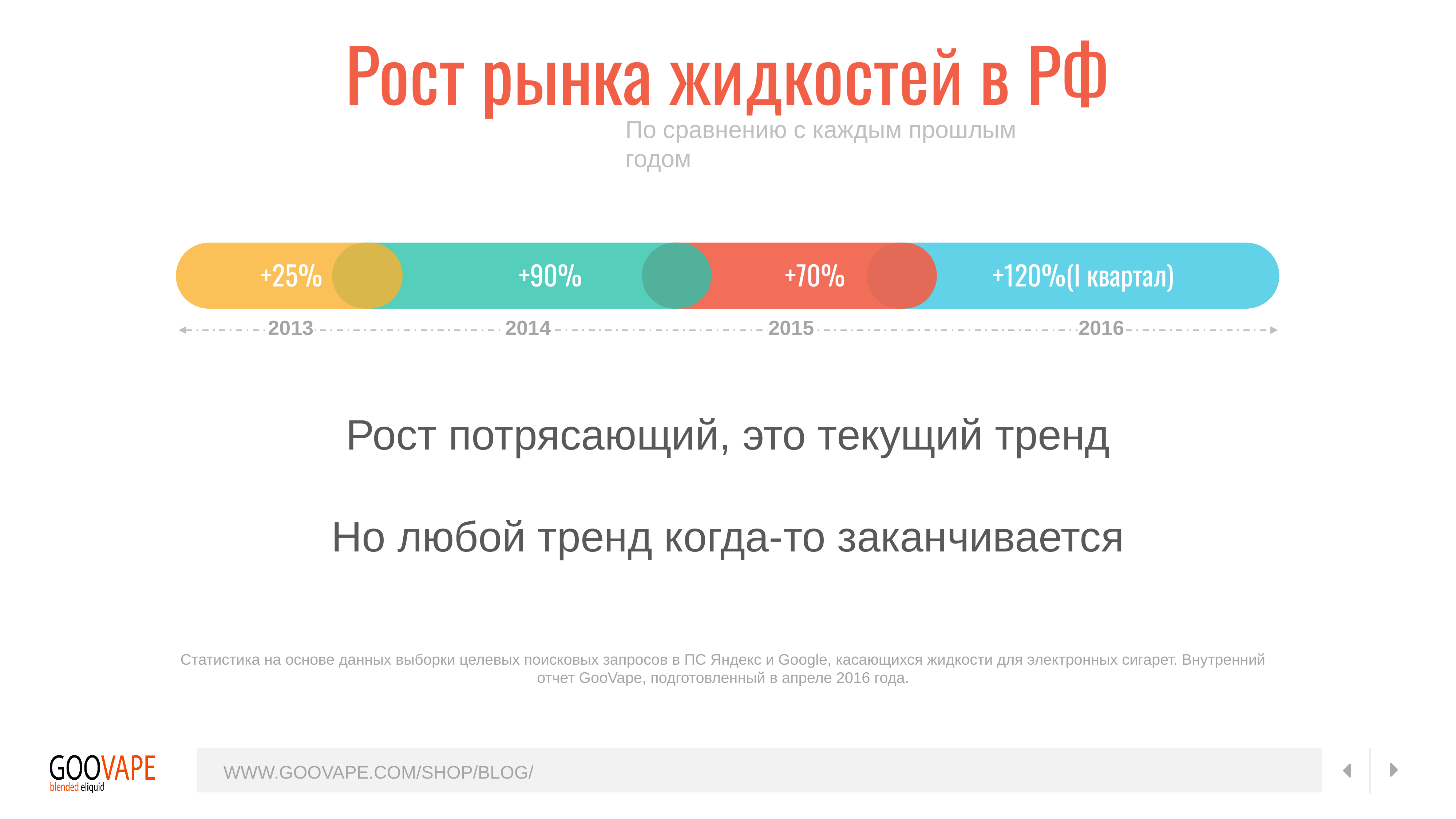

Рост рынка жидкостей в РФ
По сравнению с каждым прошлым годом

+25%
+90%
+70%
+120%(I квартал)
2013
2014
2015
2016
Рост потрясающий, это текущий тренд

Но любой тренд когда-то заканчивается
Статистика на основе данных выборки целевых поисковых запросов в ПС Яндекс и Google, касающихся жидкости для электронных сигарет. Внутренний отчет GooVape, подготовленный в апреле 2016 года.